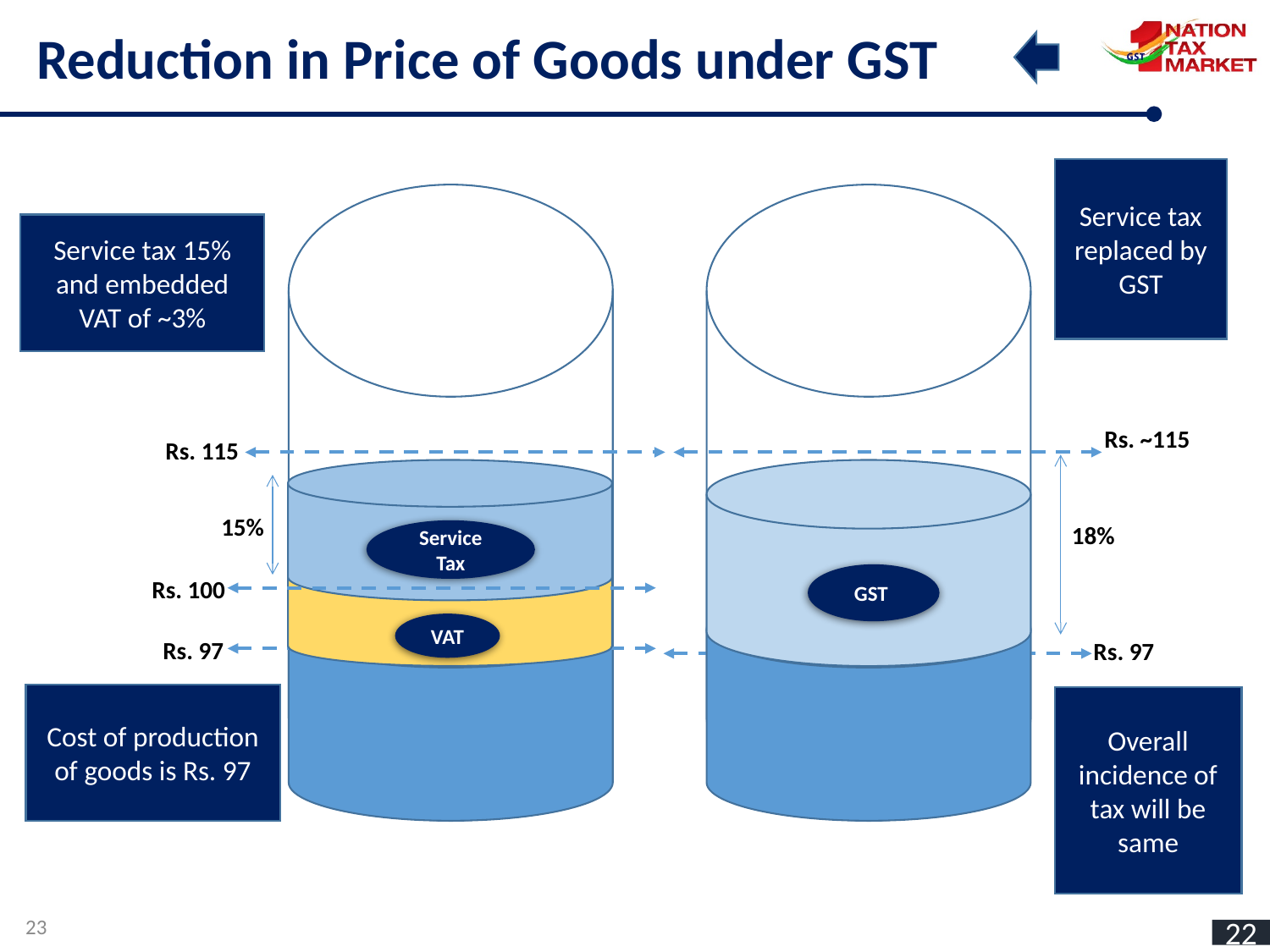

Reduction in Price of Goods under GST

Service tax replaced by GST

Service tax 15% and embedded VAT of ~3%
Rs. ~115
Rs. 115

15%
18%
Service
Tax

GST
Rs. 100

VAT
  Rs. 97
Rs. 97
Cost of production of goods is Rs. 97
Overall incidence of tax will be same
23
22